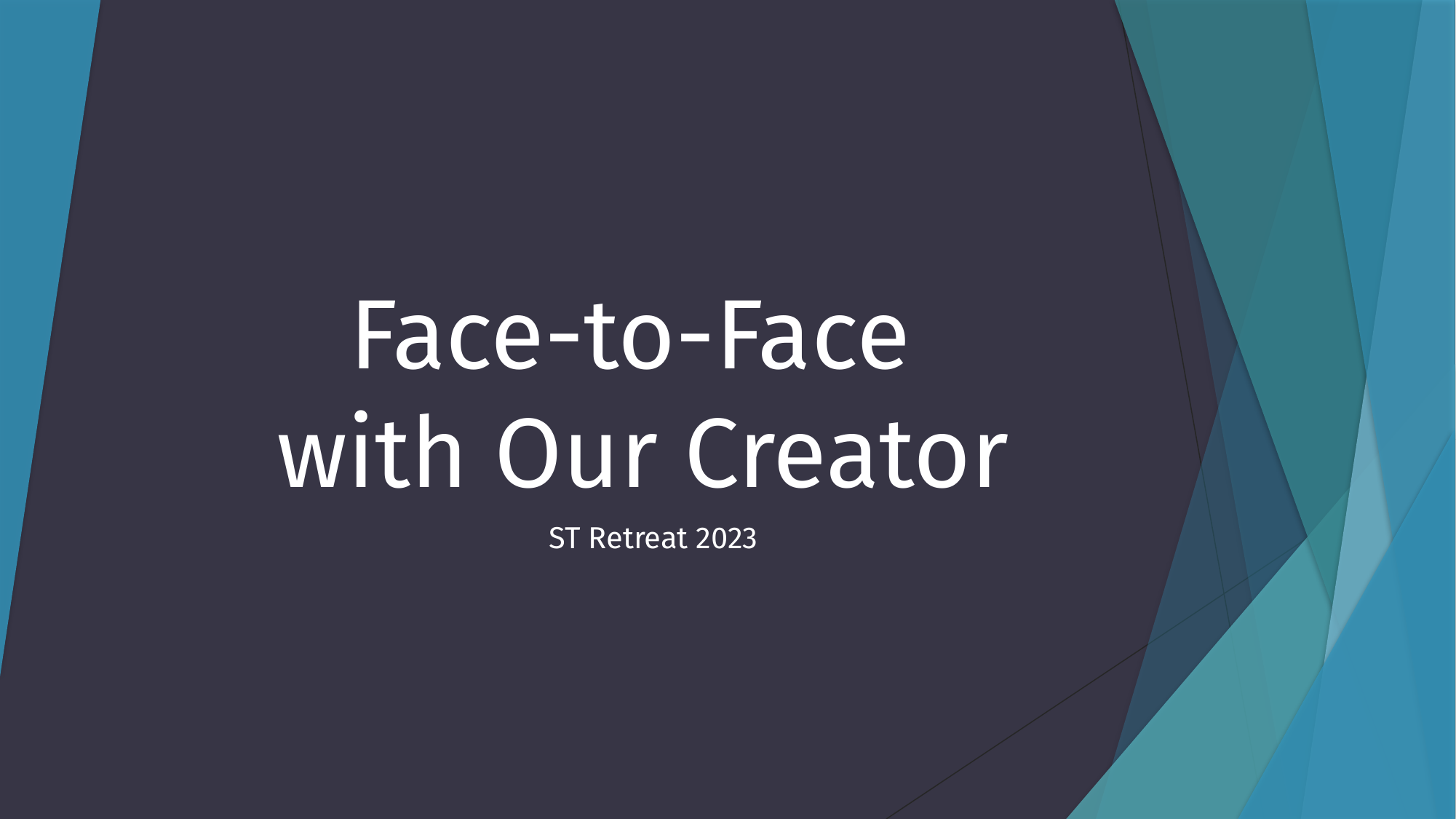

# Face-to-Face with Our Creator
ST Retreat 2023